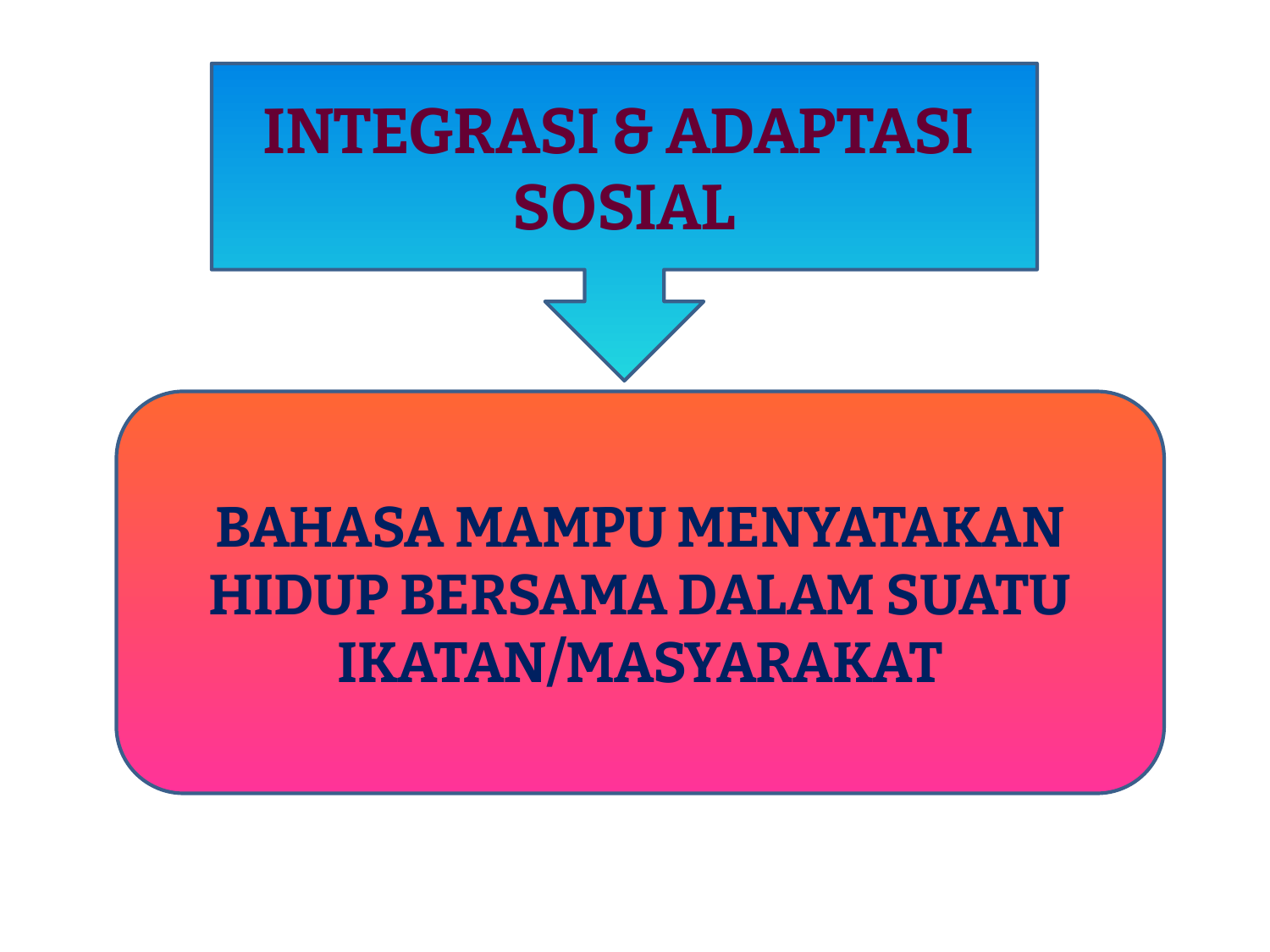

#

INTEGRASI & ADAPTASI  SOSIAL
BAHASA MAMPU MENYATAKAN HIDUP BERSAMA DALAM SUATU IKATAN/MASYARAKAT